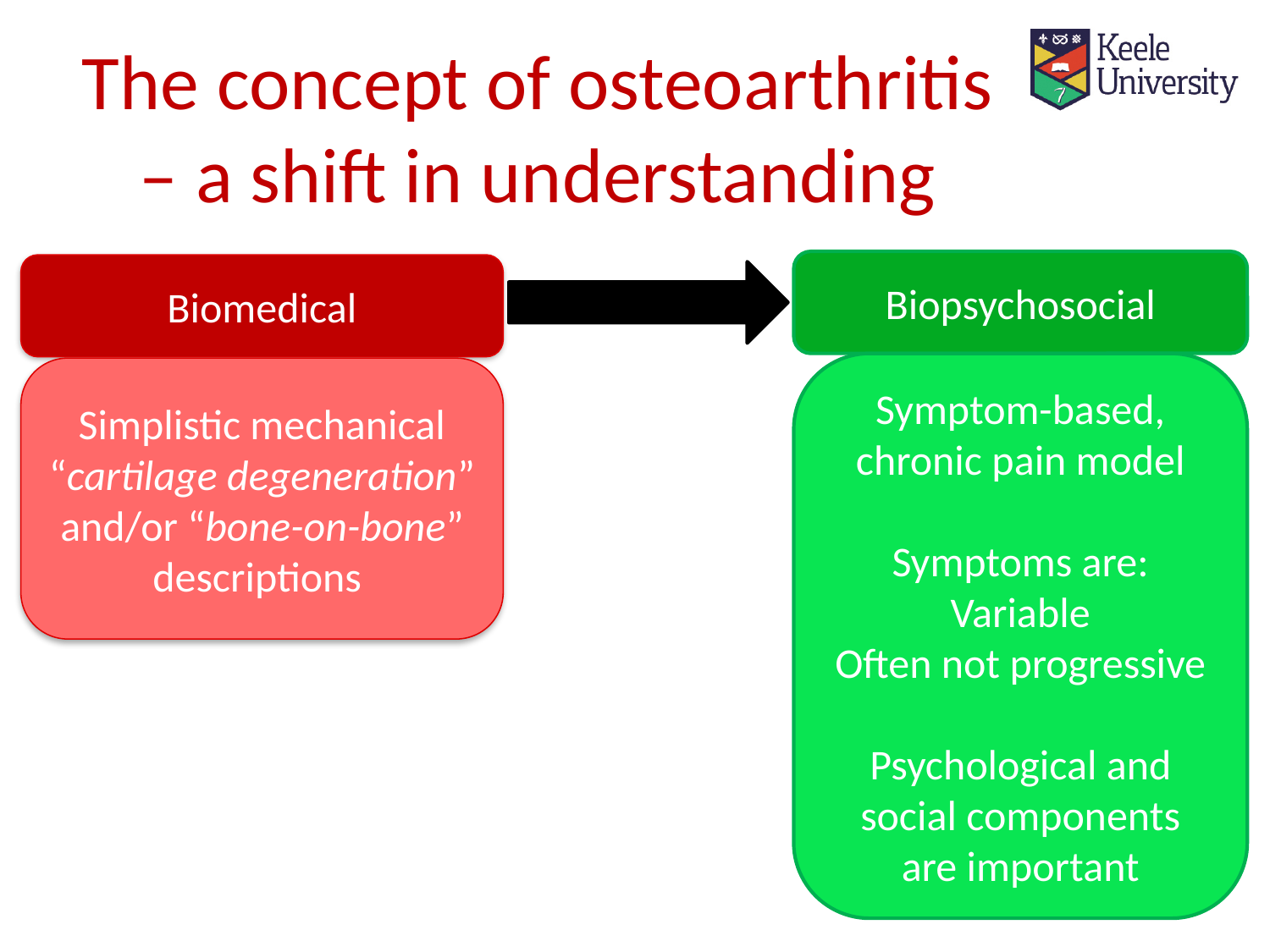

# The concept of osteoarthritis – a shift in understanding
Biopsychosocial
Biomedical

Symptom-based, chronic pain model

Symptoms are:
Variable
Often not progressive

Psychological and social components are important
Simplistic mechanical “cartilage degeneration” and/or “bone-on-bone” descriptions